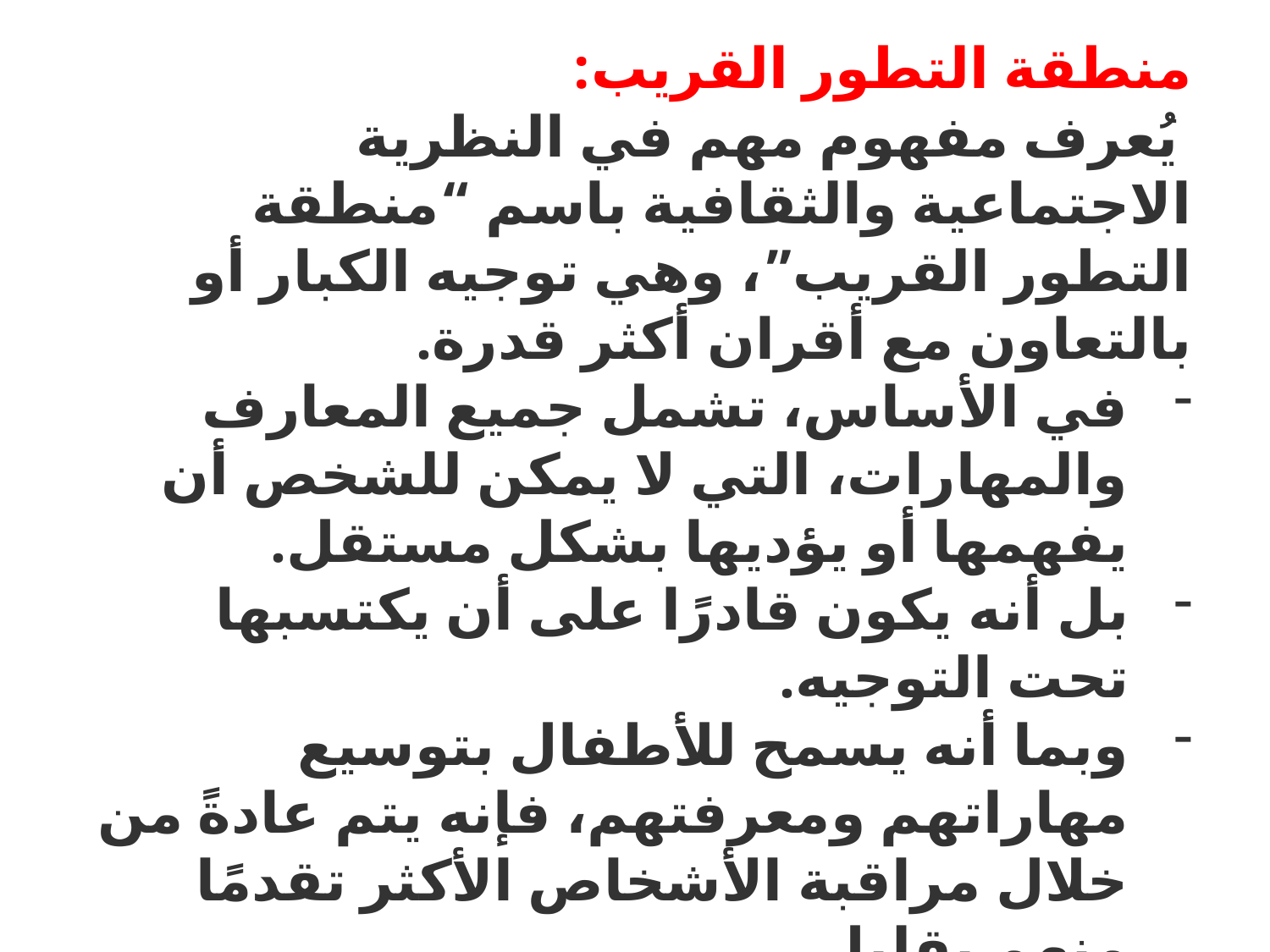

منطقة التطور القريب:
 يُعرف مفهوم مهم في النظرية الاجتماعية والثقافية باسم “منطقة التطور القريب”، وهي توجيه الكبار أو بالتعاون مع أقران أكثر قدرة.
في الأساس، تشمل جميع المعارف والمهارات، التي لا يمكن للشخص أن يفهمها أو يؤديها بشكل مستقل.
بل أنه يكون قادرًا على أن يكتسبها تحت التوجيه.
وبما أنه يسمح للأطفال بتوسيع مهاراتهم ومعرفتهم، فإنه يتم عادةً من خلال مراقبة الأشخاص الأكثر تقدمًا منهم بقليل.
كما يتمكن الأطفال من توسيع هذا المجال تدريجيًا بالقرب من التطوير.